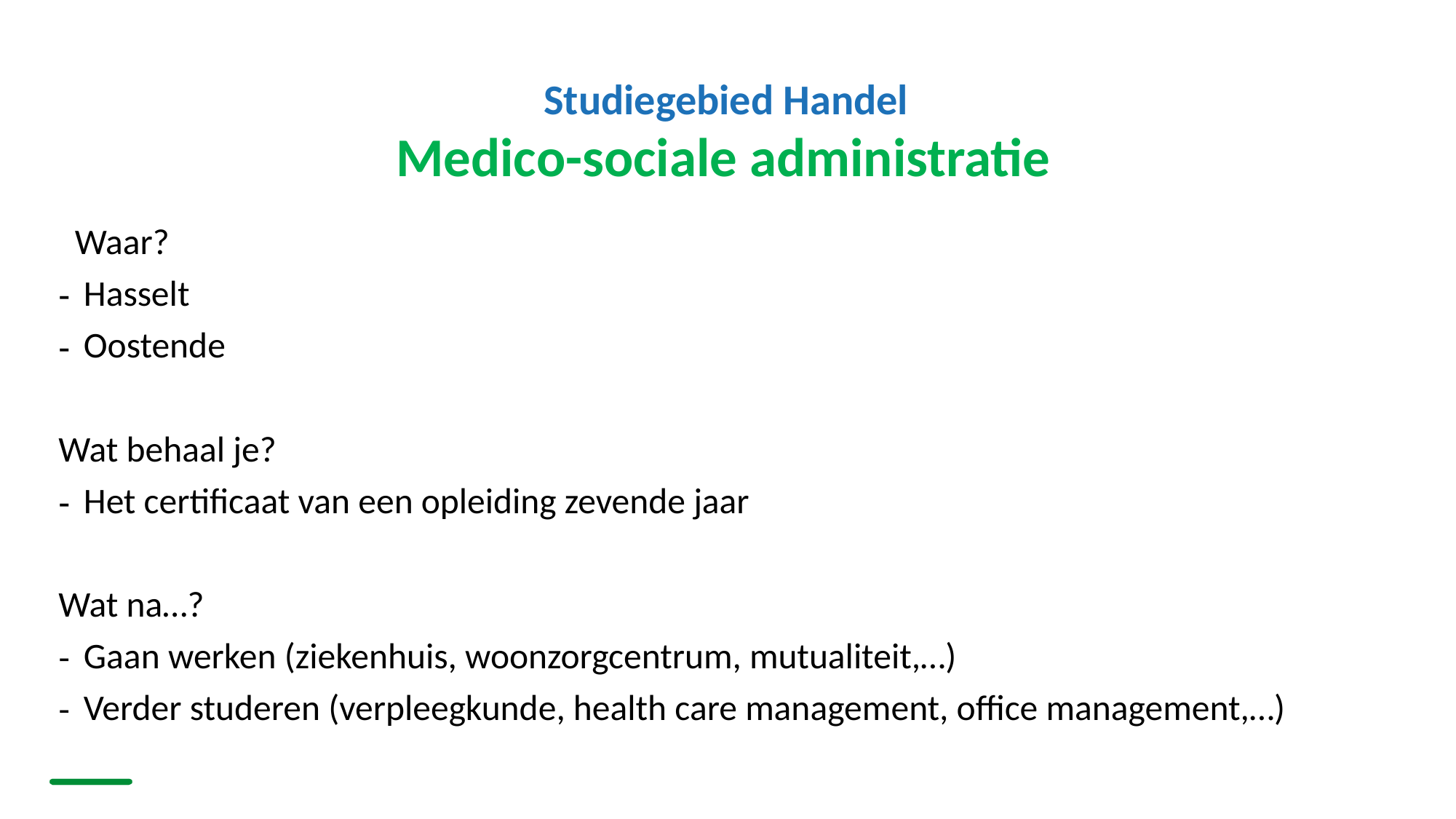

# Studiegebied Handel Medico-sociale administratie
  Waar?
Hasselt
Oostende

Wat behaal je?
Het certificaat van een opleiding zevende jaar

Wat na…?
Gaan werken (ziekenhuis, woonzorgcentrum, mutualiteit,…)
Verder studeren (verpleegkunde, health care management, office management,…)